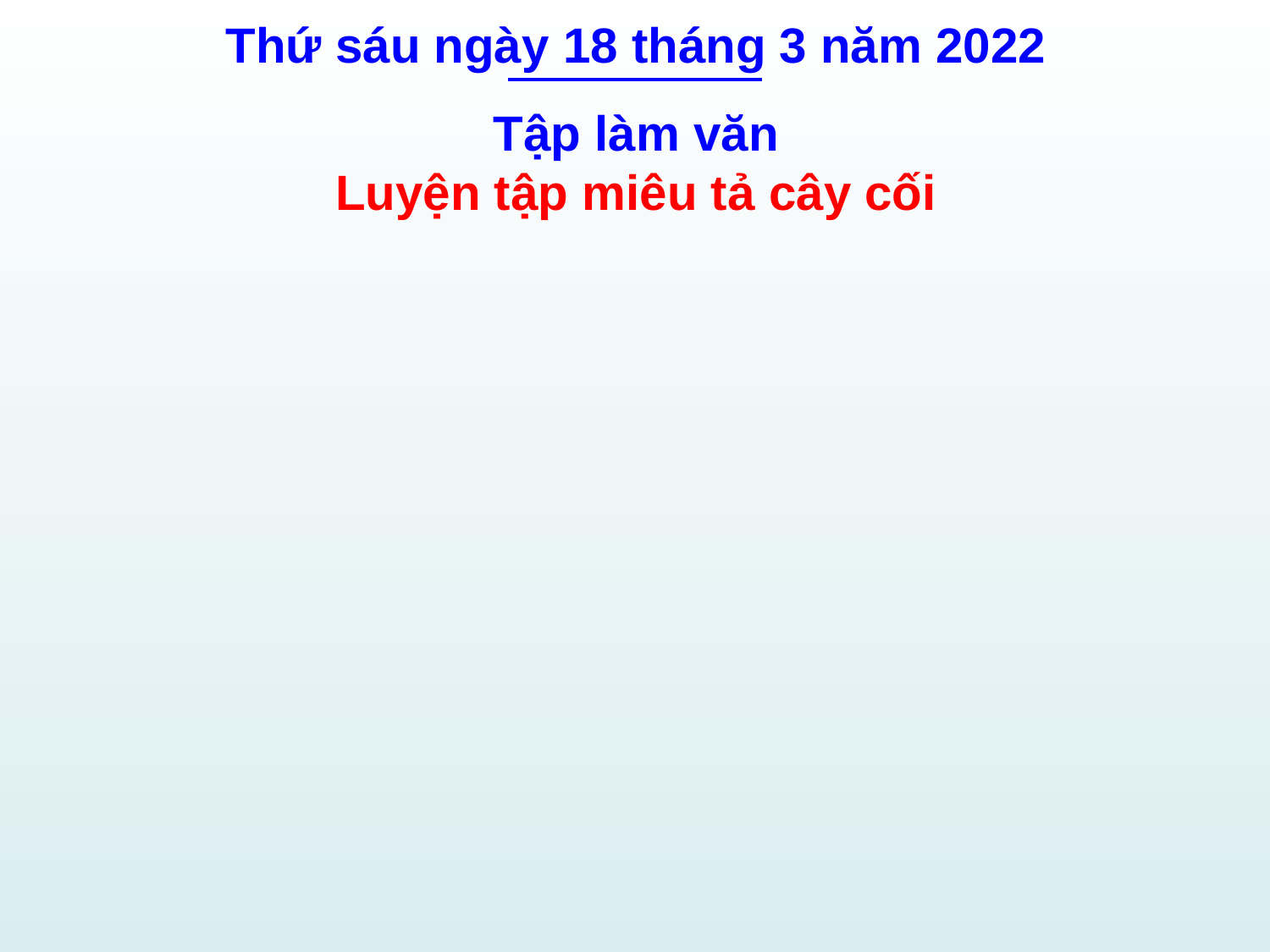

Thứ sáu ngày 18 tháng 3 năm 2022
Tập làm văn
Luyện tập miêu tả cây cối